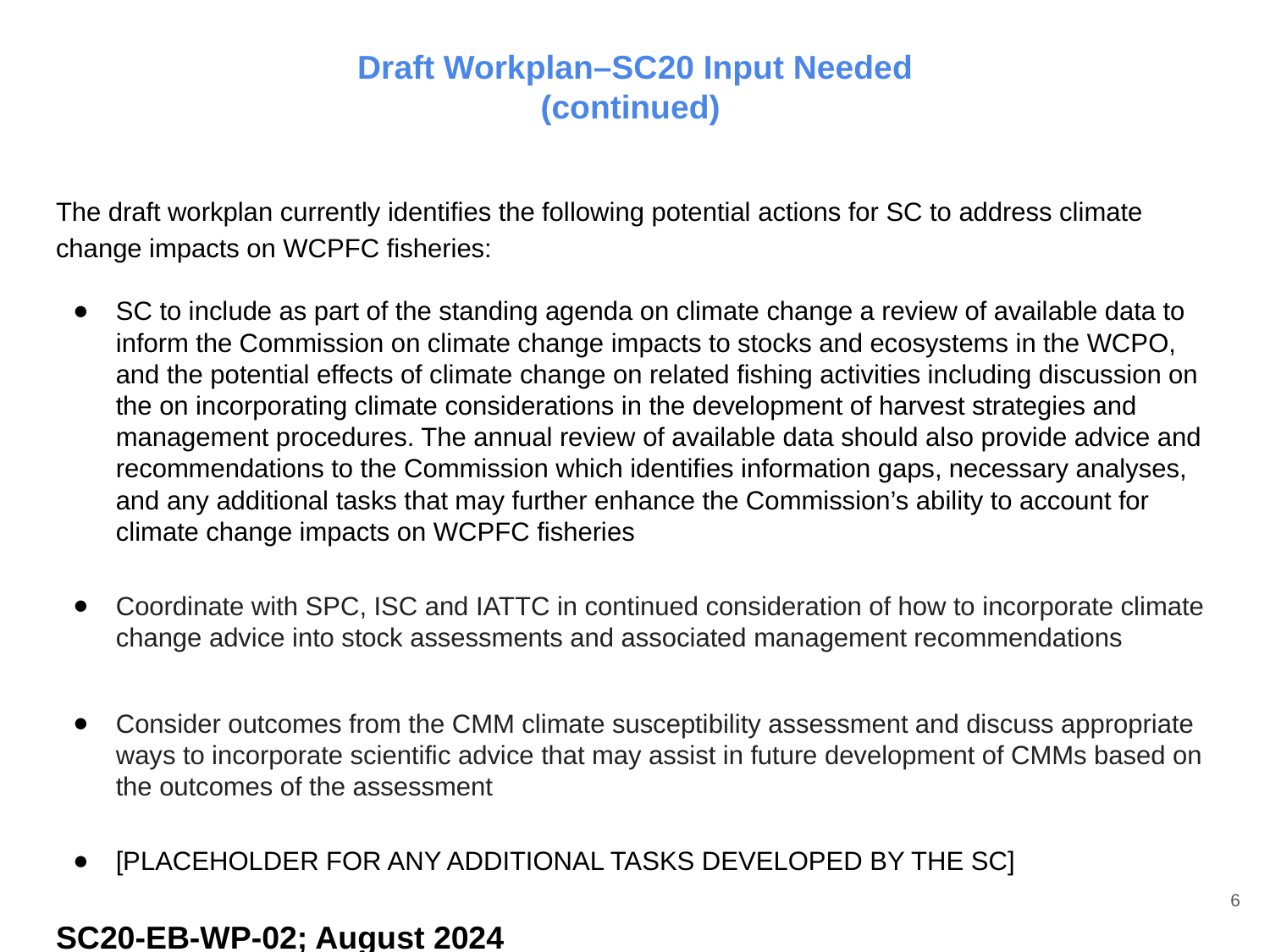

# Draft Workplan–SC20 Input Needed
(continued)
The draft workplan currently identifies the following potential actions for SC to address climate change impacts on WCPFC fisheries:

SC to include as part of the standing agenda on climate change a review of available data to inform the Commission on climate change impacts to stocks and ecosystems in the WCPO, and the potential effects of climate change on related fishing activities including discussion on the on incorporating climate considerations in the development of harvest strategies and management procedures. The annual review of available data should also provide advice and recommendations to the Commission which identifies information gaps, necessary analyses, and any additional tasks that may further enhance the Commission’s ability to account for climate change impacts on WCPFC fisheries

Coordinate with SPC, ISC and IATTC in continued consideration of how to incorporate climate change advice into stock assessments and associated management recommendations

Consider outcomes from the CMM climate susceptibility assessment and discuss appropriate ways to incorporate scientific advice that may assist in future development of CMMs based on the outcomes of the assessment

[PLACEHOLDER FOR ANY ADDITIONAL TASKS DEVELOPED BY THE SC]

6
SC20-EB-WP-02; August 2024